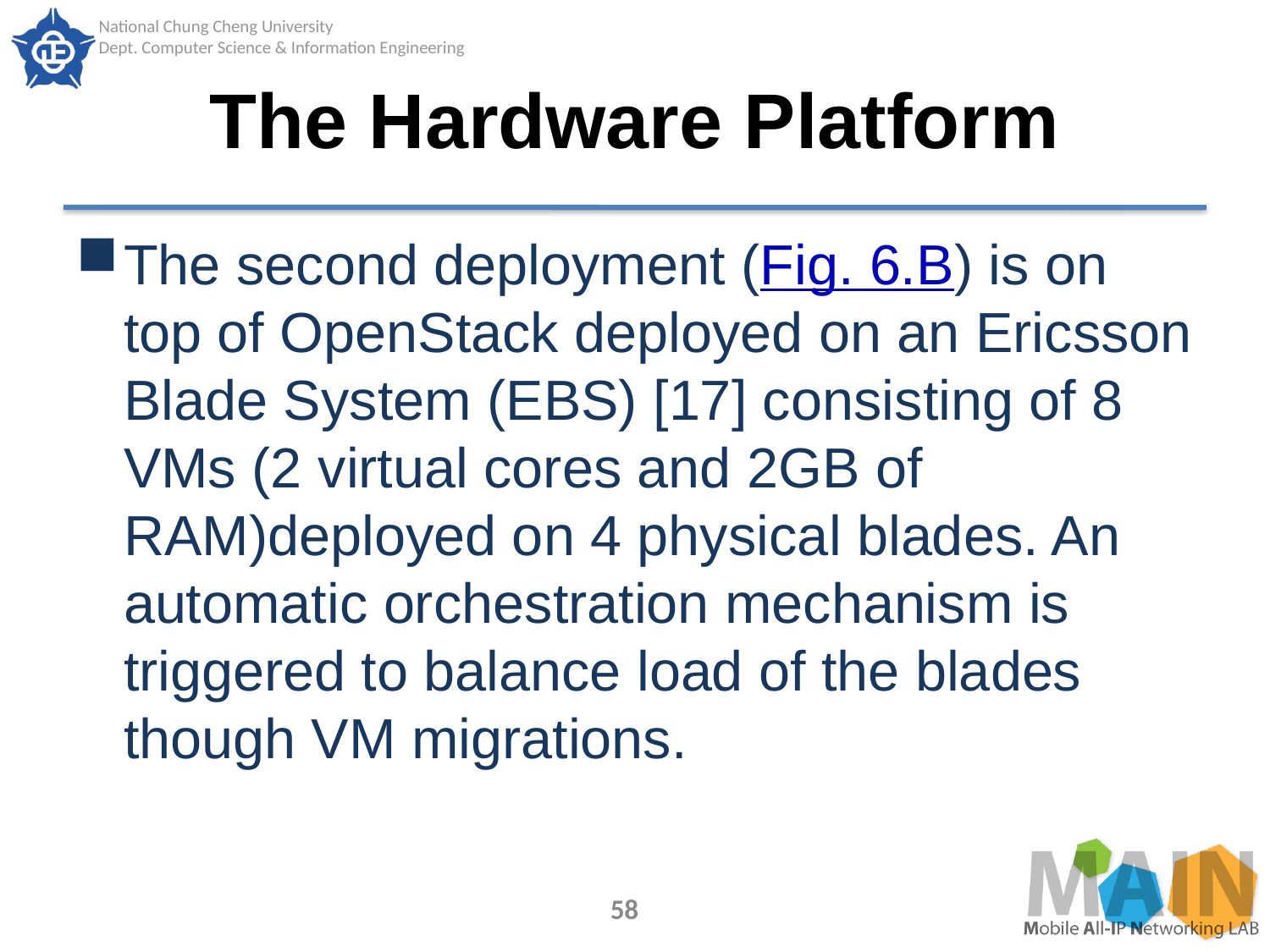

# The Hardware Platform
The second deployment (Fig. 6.B) is on top of OpenStack deployed on an Ericsson Blade System (EBS) [17] consisting of 8 VMs (2 virtual cores and 2GB of RAM)deployed on 4 physical blades. An automatic orchestration mechanism is triggered to balance load of the blades though VM migrations.
58